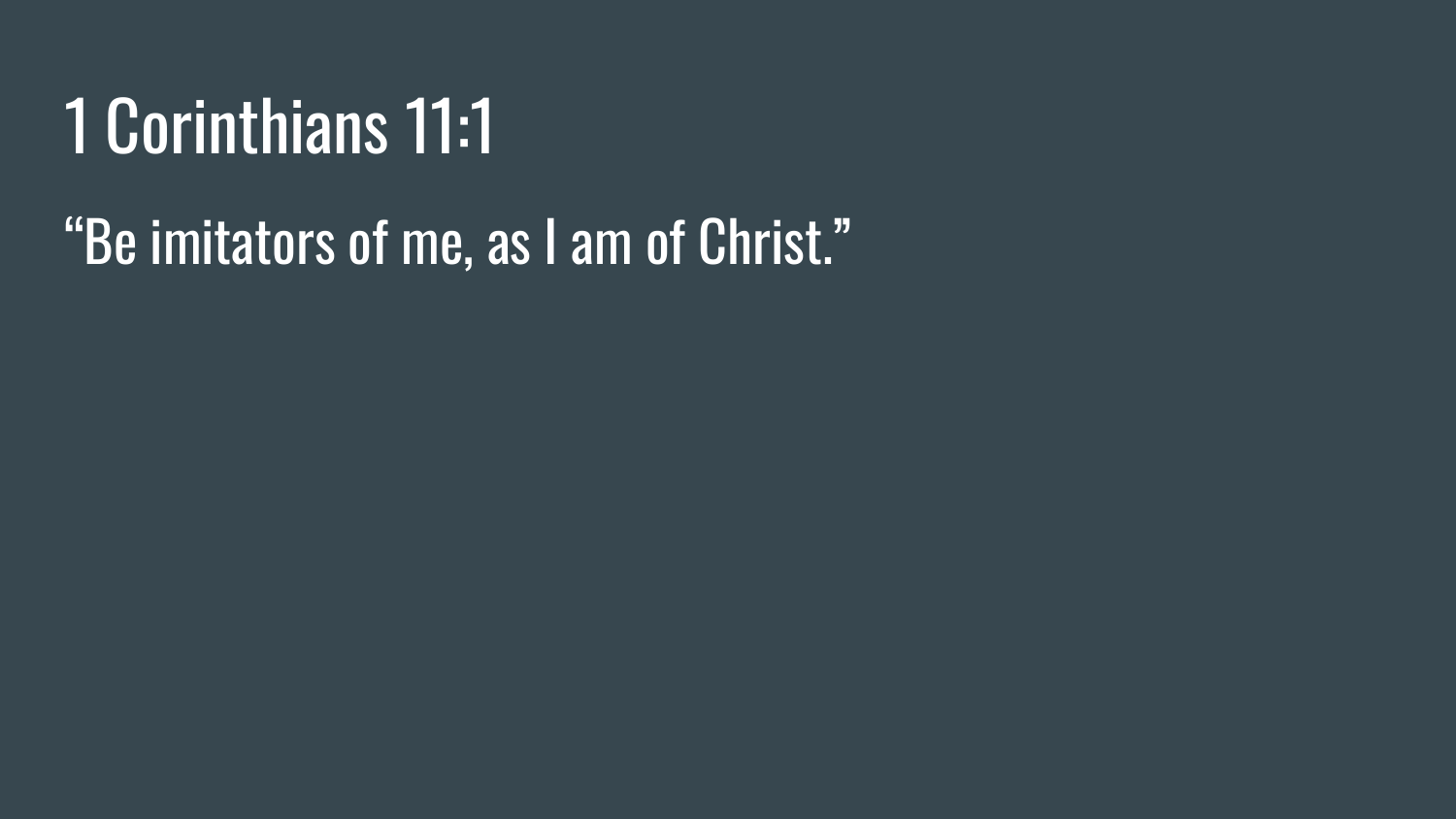

# 1 Corinthians 11:1
“Be imitators of me, as I am of Christ.”